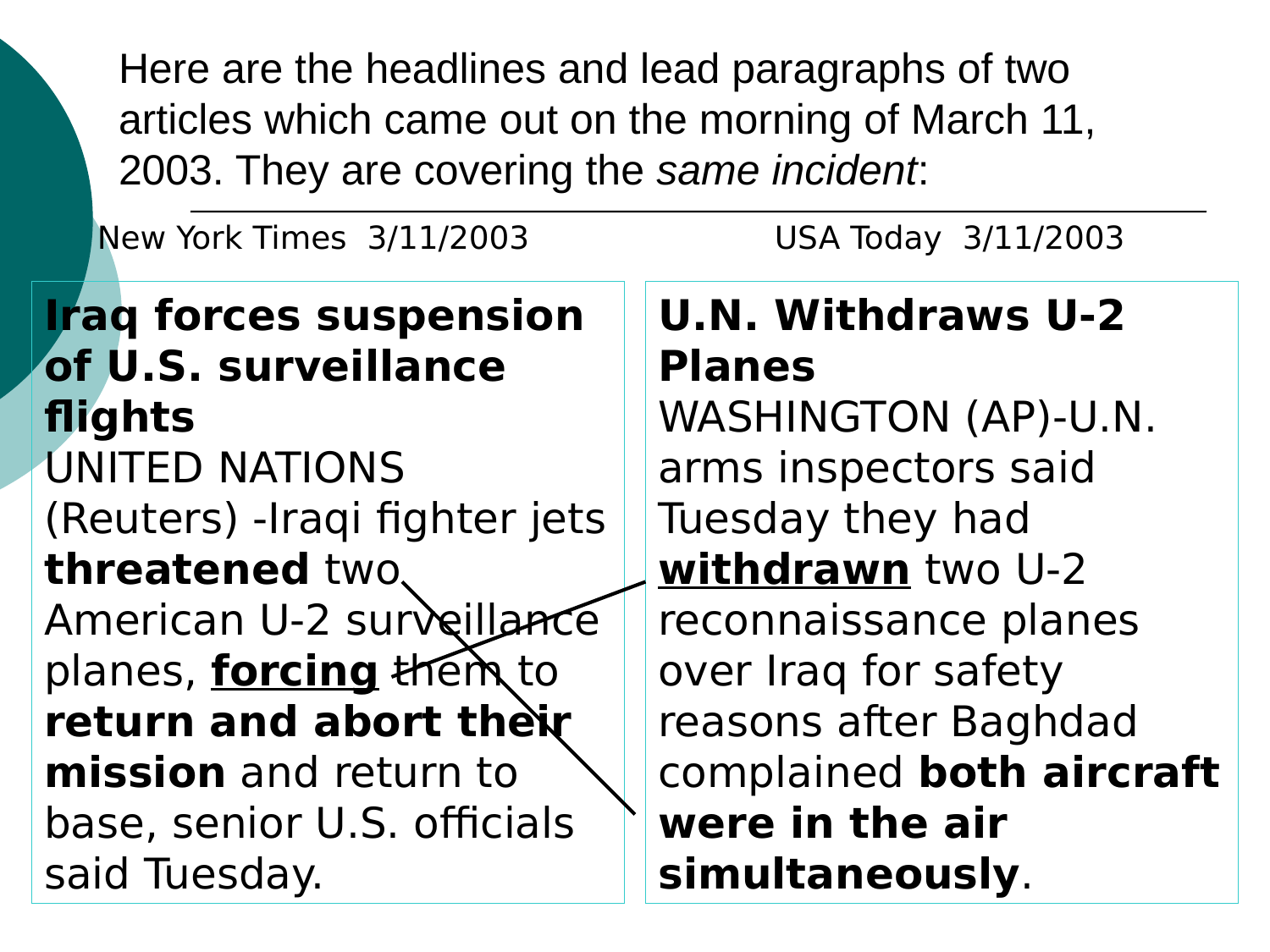

Here are the headlines and lead paragraphs of two articles which came out on the morning of March 11, 2003. They are covering the same incident:
New York Times  3/11/2003
USA Today  3/11/2003
Iraq forces suspension of U.S. surveillance flights
UNITED NATIONS (Reuters) -Iraqi fighter jets threatened two American U-2 surveillance planes, forcing them to return and abort their mission and return to base, senior U.S. officials said Tuesday.
U.N. Withdraws U-2 Planes
WASHINGTON (AP)-U.N. arms inspectors said Tuesday they had withdrawn two U-2 reconnaissance planes over Iraq for safety reasons after Baghdad complained both aircraft were in the air simultaneously.